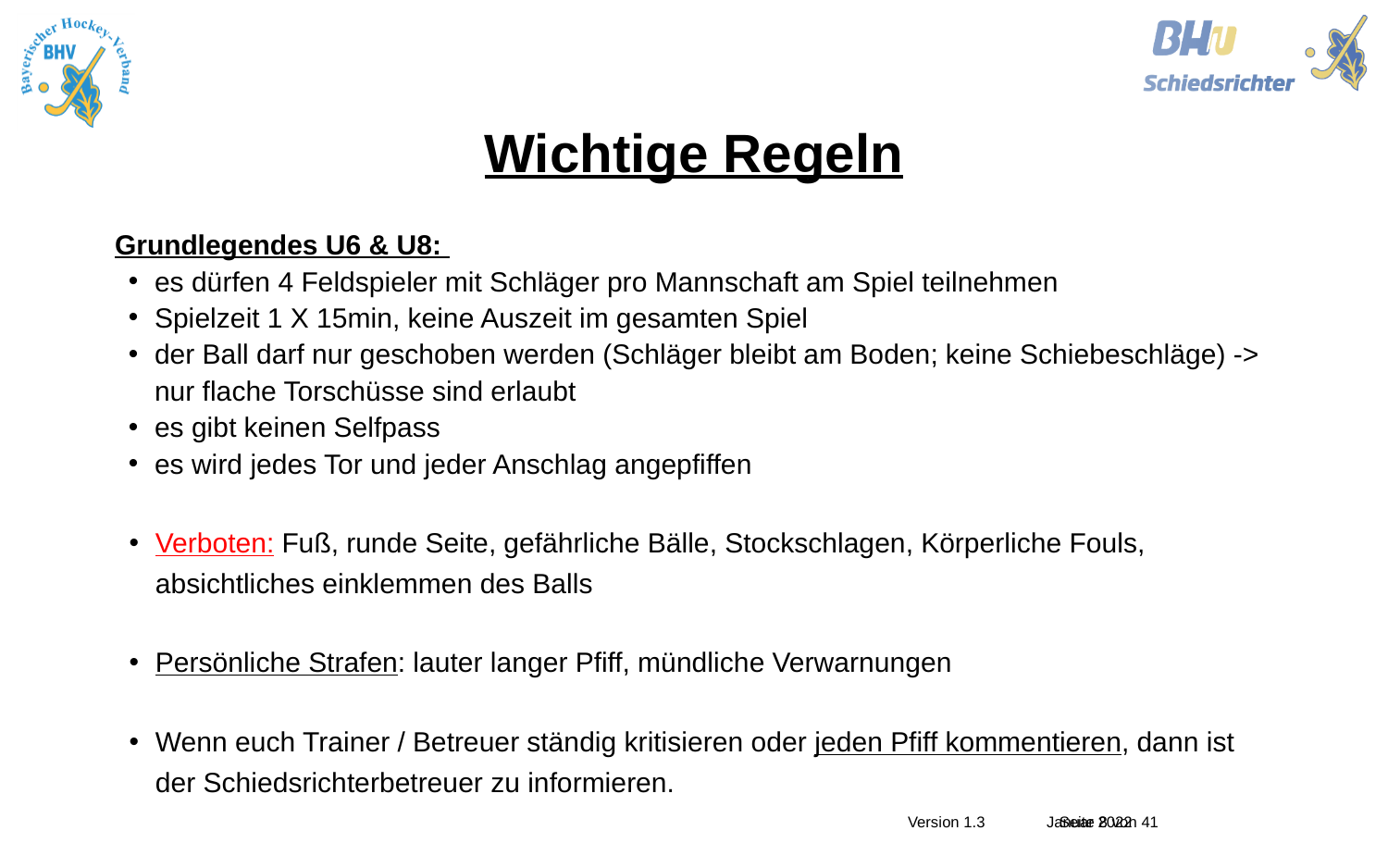

# Wichtige Regeln
Grundlegendes U6 & U8:
es dürfen 4 Feldspieler mit Schläger pro Mannschaft am Spiel teilnehmen
Spielzeit 1 X 15min, keine Auszeit im gesamten Spiel
der Ball darf nur geschoben werden (Schläger bleibt am Boden; keine Schiebeschläge) -> nur flache Torschüsse sind erlaubt
es gibt keinen Selfpass
es wird jedes Tor und jeder Anschlag angepfiffen

Verboten: Fuß, runde Seite, gefährliche Bälle, Stockschlagen, Körperliche Fouls, absichtliches einklemmen des Balls

Persönliche Strafen: lauter langer Pfiff, mündliche Verwarnungen

Wenn euch Trainer / Betreuer ständig kritisieren oder jeden Pfiff kommentieren, dann ist der Schiedsrichterbetreuer zu informieren.